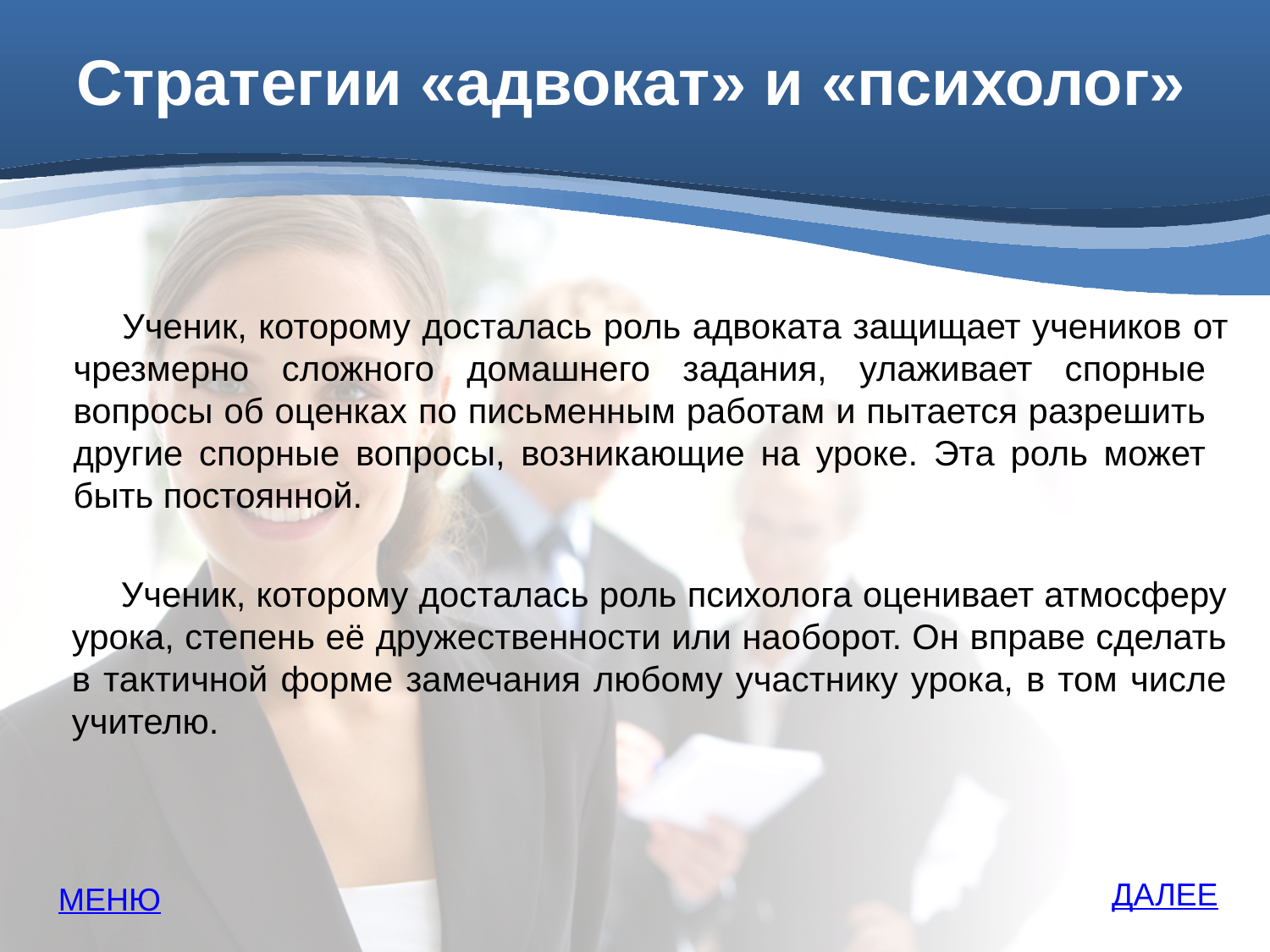

# Стратегии «адвокат» и «психолог»
Ученик, которому досталась роль адвоката защищает учеников от чрезмерно сложного домашнего задания, улаживает спорные вопросы об оценках по письменным работам и пытается разрешить другие спорные вопросы, возникающие на уроке. Эта роль может быть постоянной.
Ученик, которому досталась роль психолога оценивает атмосферу урока, степень её дружественности или наоборот. Он вправе сделать в тактичной форме замечания любому участнику урока, в том числе учителю.
ДАЛЕЕ
МЕНЮ